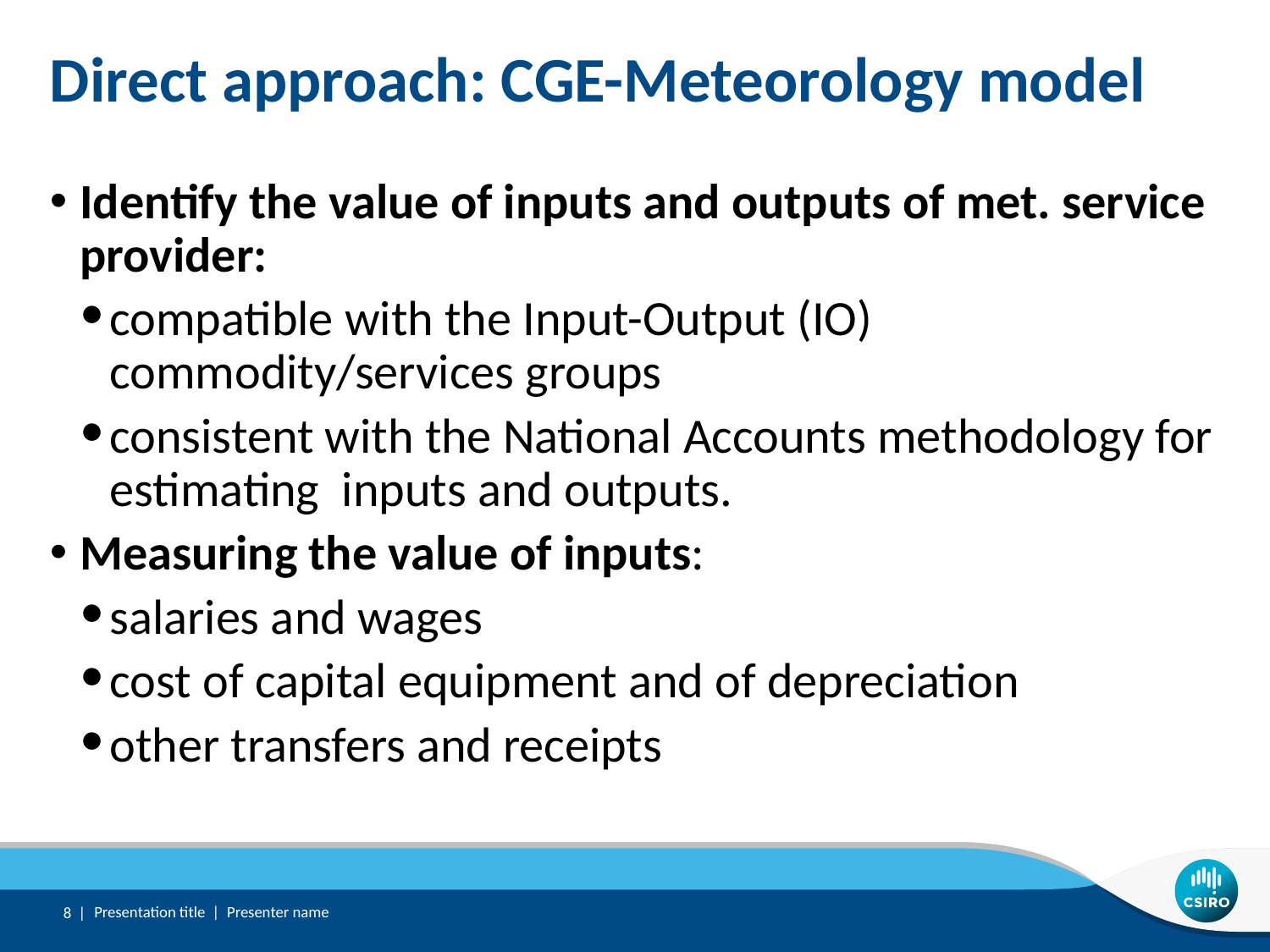

# Direct approach: CGE-Meteorology model
Identify the value of inputs and outputs of met. service provider:
compatible with the Input-Output (IO) commodity/services groups
consistent with the National Accounts methodology for estimating  inputs and outputs.
Measuring the value of inputs:
salaries and wages
cost of capital equipment and of depreciation
other transfers and receipts

8  |
Presentation title  |  Presenter name